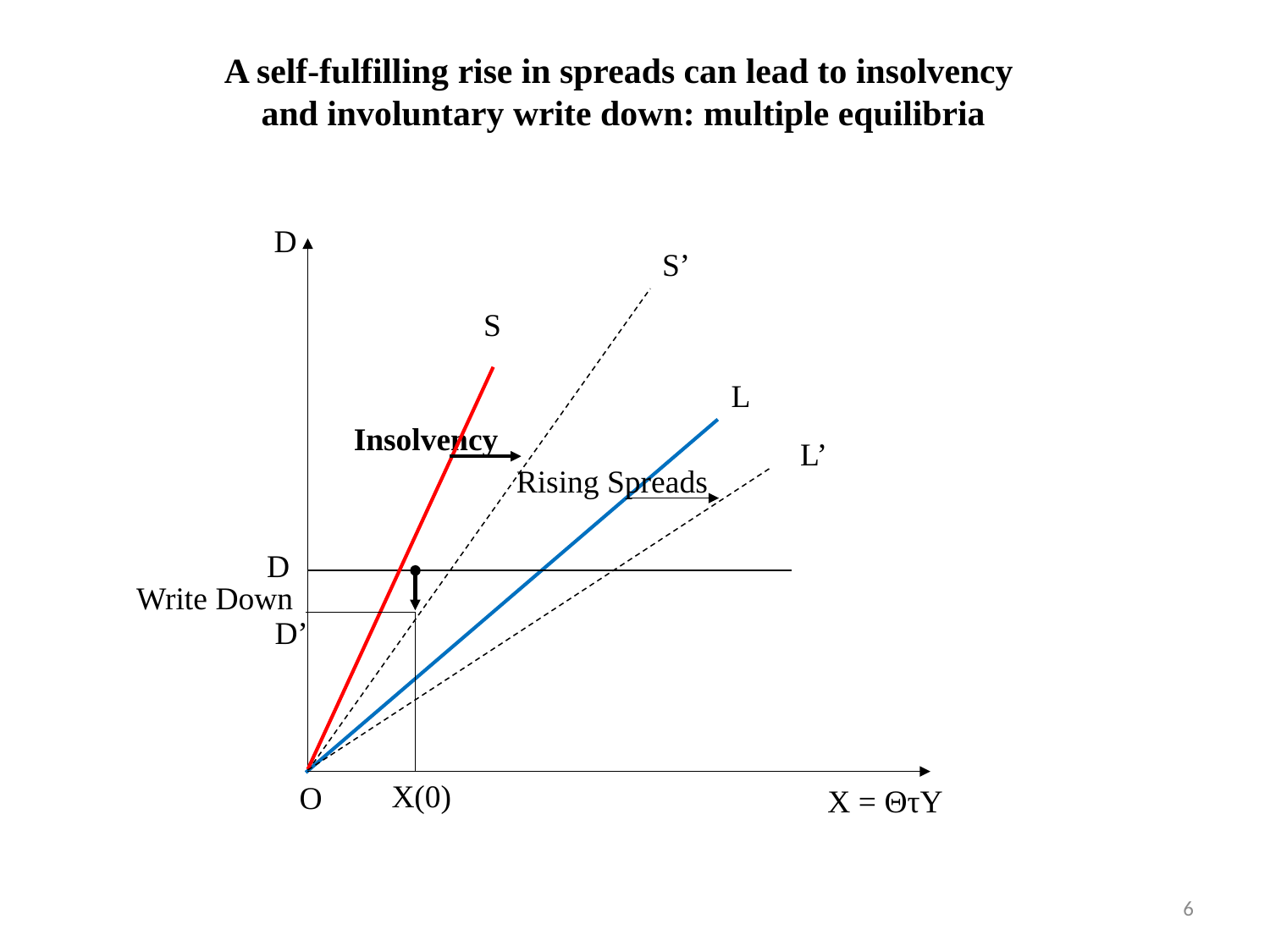

A self-fulfilling rise in spreads can lead to insolvency
and involuntary write down: multiple equilibria
D
D
O
S
Insolvency
Rising Spreads
Write Down
X(0)
D’
S’
L
L’

X = ΘτY
6